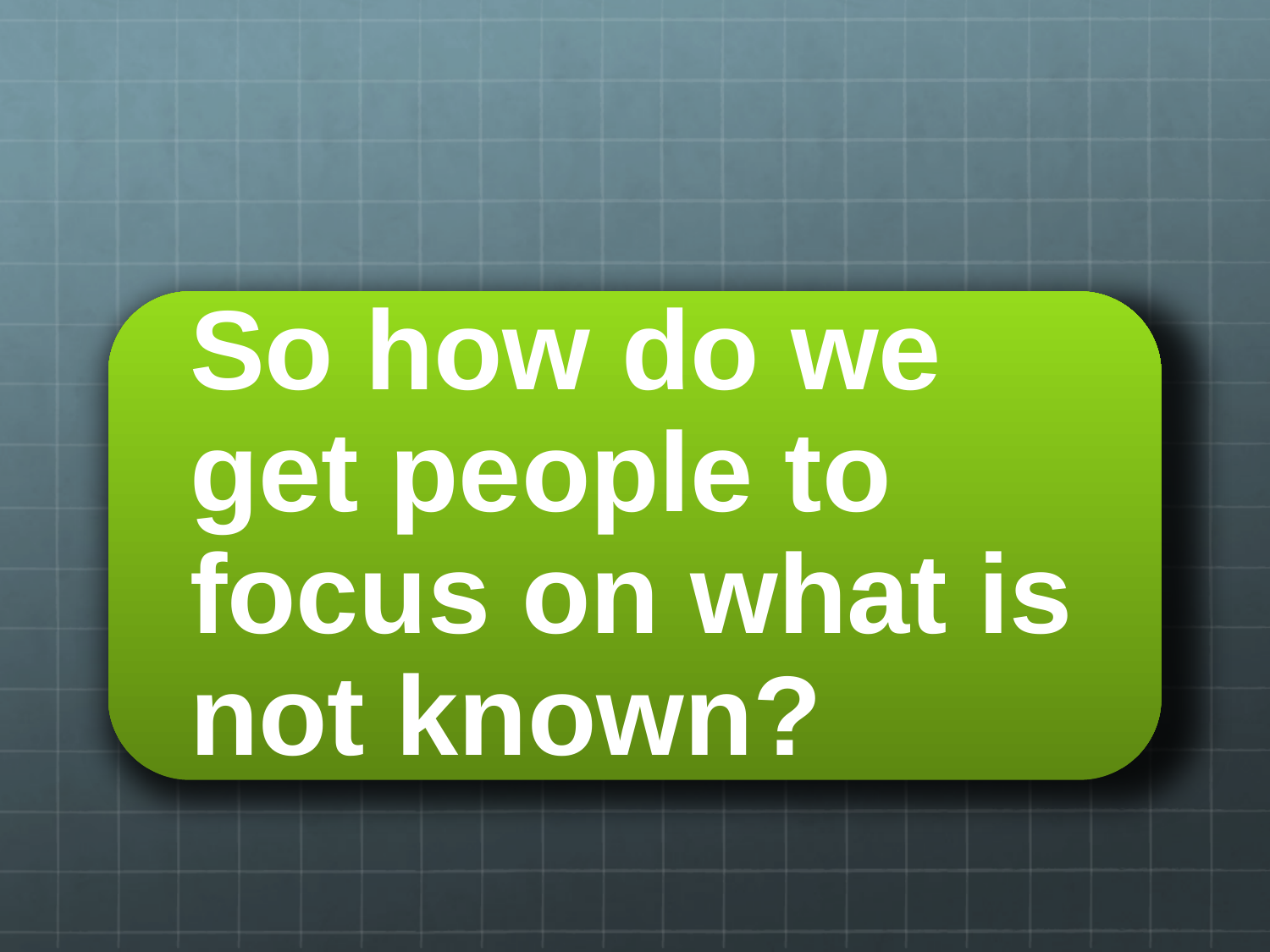

#
So how do we get people to focus on what is not known?